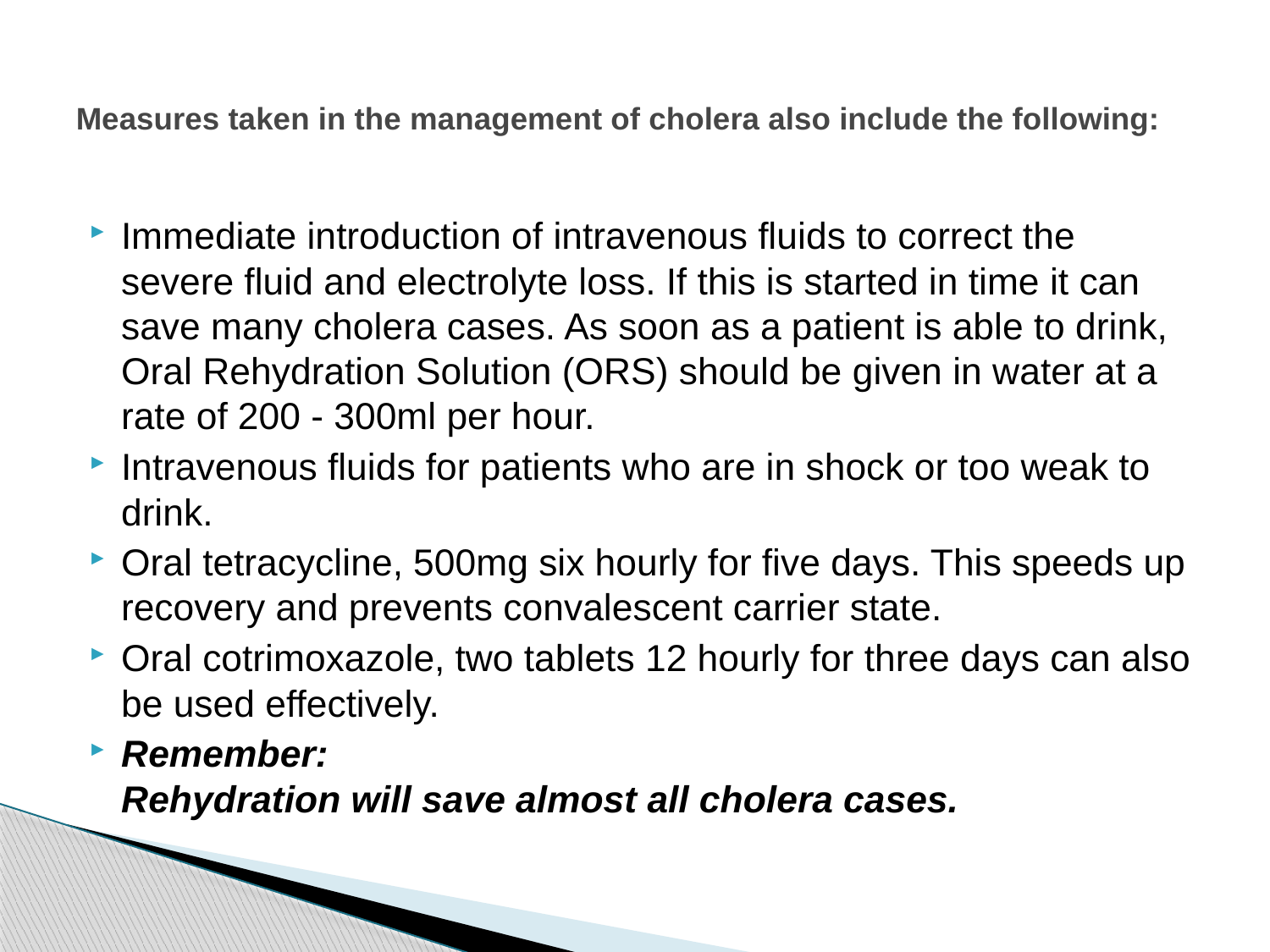

# Measures taken in the management of cholera also include the following:
Immediate introduction of intravenous fluids to correct the severe fluid and electrolyte loss. If this is started in time it can save many cholera cases. As soon as a patient is able to drink, Oral Rehydration Solution (ORS) should be given in water at a rate of 200 - 300ml per hour.
Intravenous fluids for patients who are in shock or too weak to drink.
Oral tetracycline, 500mg six hourly for five days. This speeds up recovery and prevents convalescent carrier state.
Oral cotrimoxazole, two tablets 12 hourly for three days can also be used effectively.
Remember:
Rehydration will save almost all cholera cases.